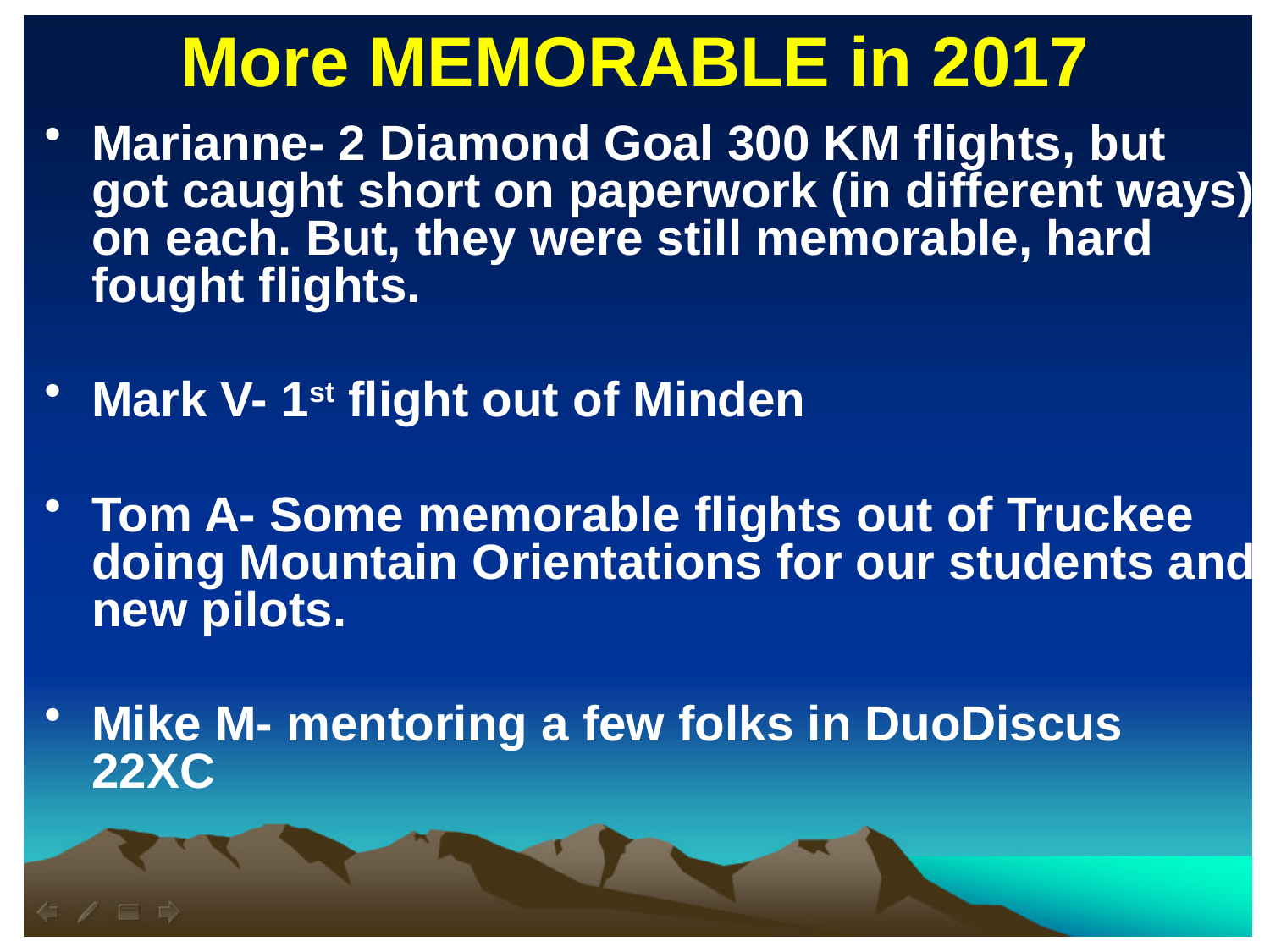

More MEMORABLE in 2017
Marianne- 2 Diamond Goal 300 KM flights, but got caught short on paperwork (in different ways) on each. But, they were still memorable, hard fought flights.

Mark V- 1st flight out of Minden

Tom A- Some memorable flights out of Truckee doing Mountain Orientations for our students and new pilots.

Mike M- mentoring a few folks in DuoDiscus 22XC